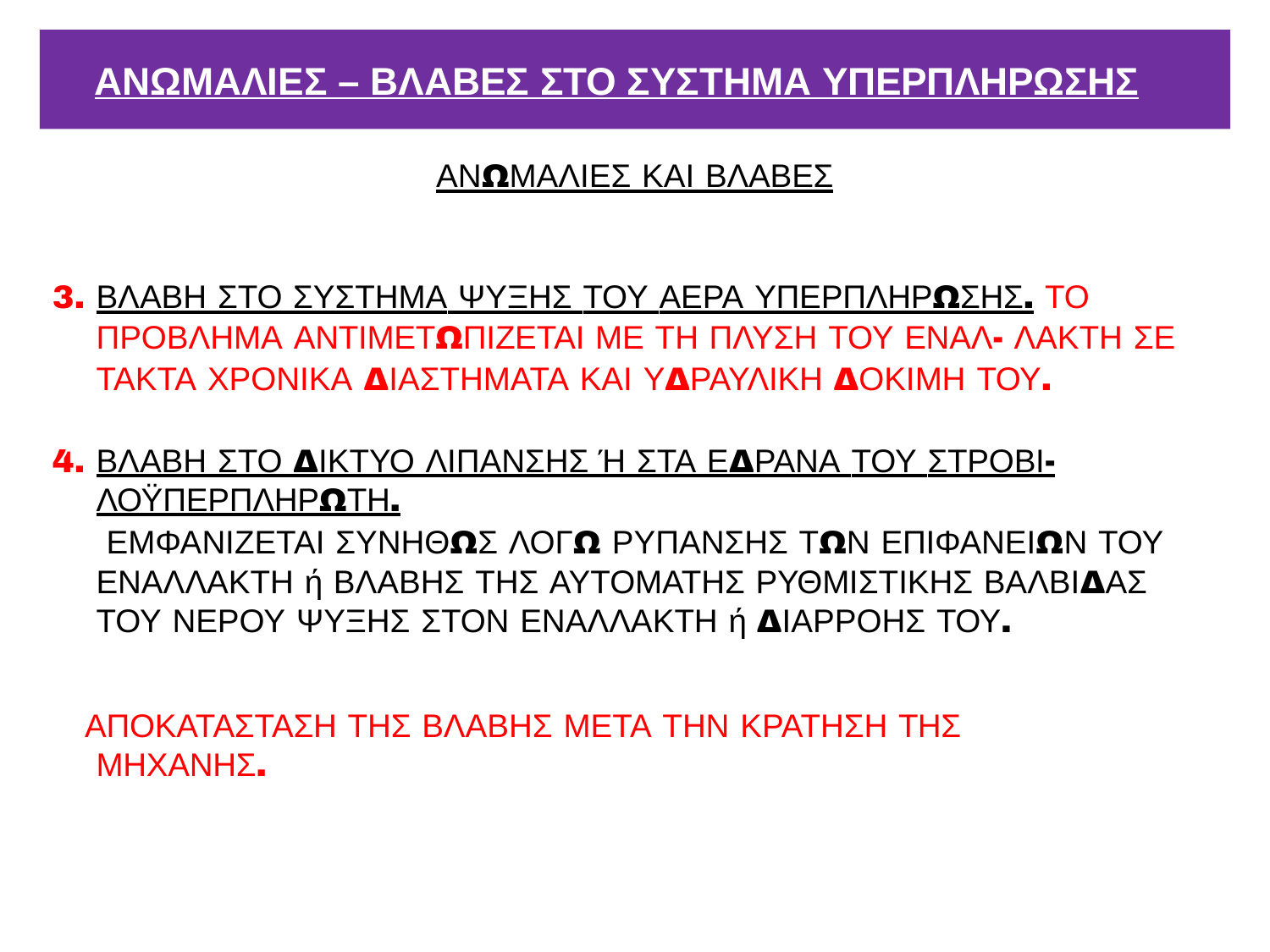

# ΑΝΩΜΑΛΙΕΣ – ΒΛΑΒΕΣ ΣΤΟ ΣΥΣΤΗΜΑ ΥΠΕΡΠΛΗΡΩΣΗΣ

ΑΝΩΜΑΛΙΕΣ ΚΑΙ ΒΛΑΒΕΣ

ΒΛΑΒΗ ΣΤΟ ΣΥΣΤΗΜΑ ΨΥΞΗΣ ΤΟΥ ΑΕΡΑ ΥΠΕΡΠΛΗΡΩΣΗΣ. ΤΟ ΠΡΟΒΛΗΜΑ ΑΝΤΙΜΕΤΩΠΙΖΕΤΑΙ ΜΕ ΤΗ ΠΛΥΣΗ ΤΟΥ ΕΝΑΛ- ΛΑΚΤΗ ΣΕ ΤΑΚΤΑ ΧΡΟΝΙΚΑ ΔΙΑΣΤΗΜΑΤΑ ΚΑΙ ΥΔΡΑΥΛΙΚΗ ΔΟΚΙΜΗ ΤΟΥ.

ΒΛΑΒΗ ΣΤΟ ΔΙΚΤΥΟ ΛΙΠΑΝΣΗΣ Ή ΣΤΑ ΕΔΡΑΝΑ ΤΟΥ ΣΤΡΟΒΙ- ΛΟΫΠΕΡΠΛΗΡΩΤΗ.
ΕΜΦΑΝΙΖΕΤΑΙ ΣΥΝΗΘΩΣ ΛΟΓΩ ΡΥΠΑΝΣΗΣ ΤΩΝ ΕΠΙΦΑΝΕΙΩΝ ΤΟΥ ΕΝΑΛΛΑΚΤΗ ή ΒΛΑΒΗΣ ΤΗΣ ΑΥΤΟΜΑΤΗΣ ΡΥΘΜΙΣΤΙΚΗΣ ΒΑΛΒΙΔΑΣ ΤΟΥ ΝΕΡΟΥ ΨΥΞΗΣ ΣΤΟΝ ΕΝΑΛΛΑΚΤΗ ή ΔΙΑΡΡΟΗΣ ΤΟΥ.

ΑΠΟΚΑΤΑΣΤΑΣΗ ΤΗΣ ΒΛΑΒΗΣ ΜΕΤΑ ΤΗΝ ΚΡΑΤΗΣΗ ΤΗΣ ΜΗΧΑΝΗΣ.